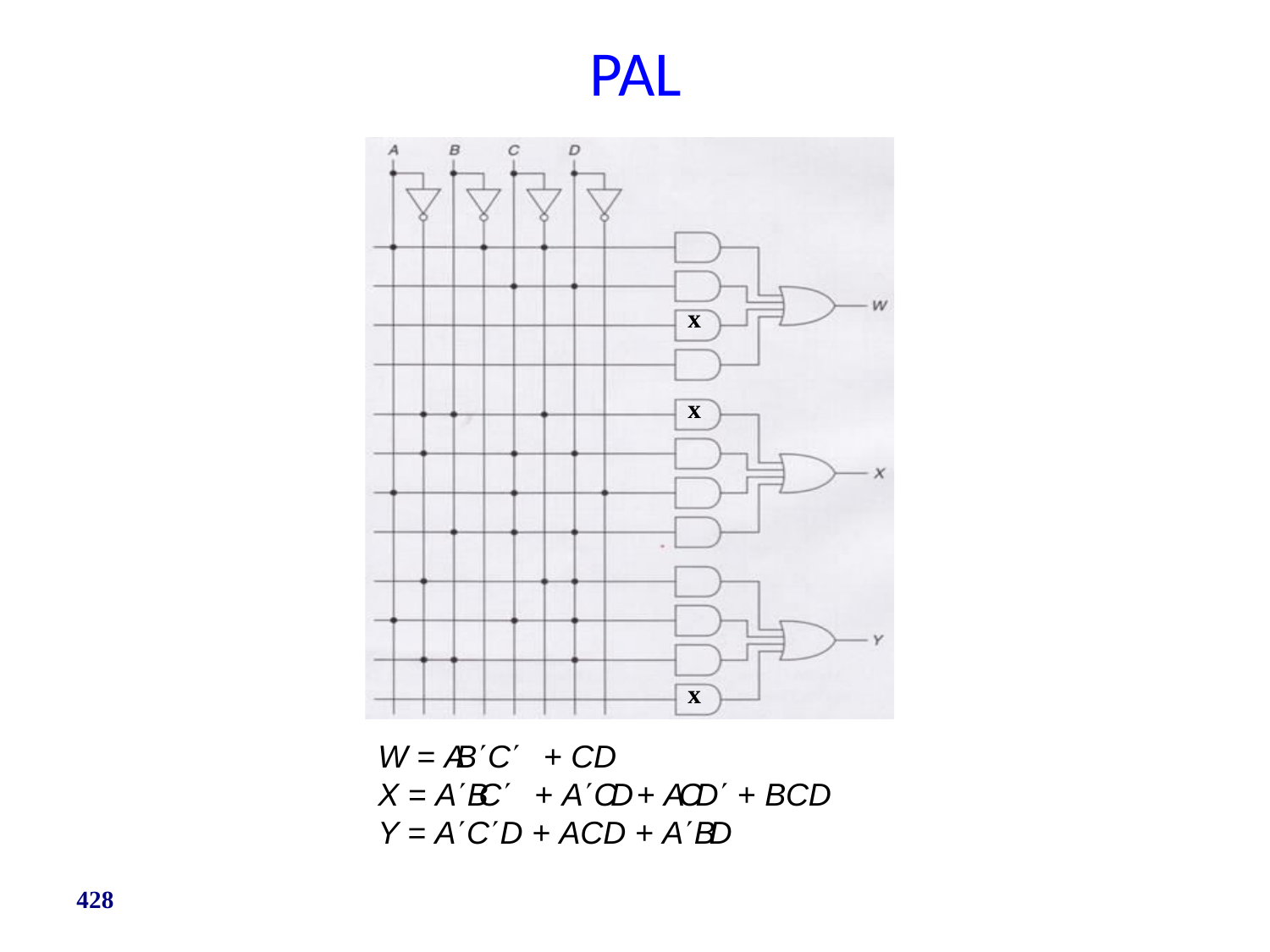

# PAL

x  x
x

W = AB′C′	+ CD
X = A′BC′	+ A′CD + ACD′ + BCD
Y = A′C′D + ACD + A′BD
428